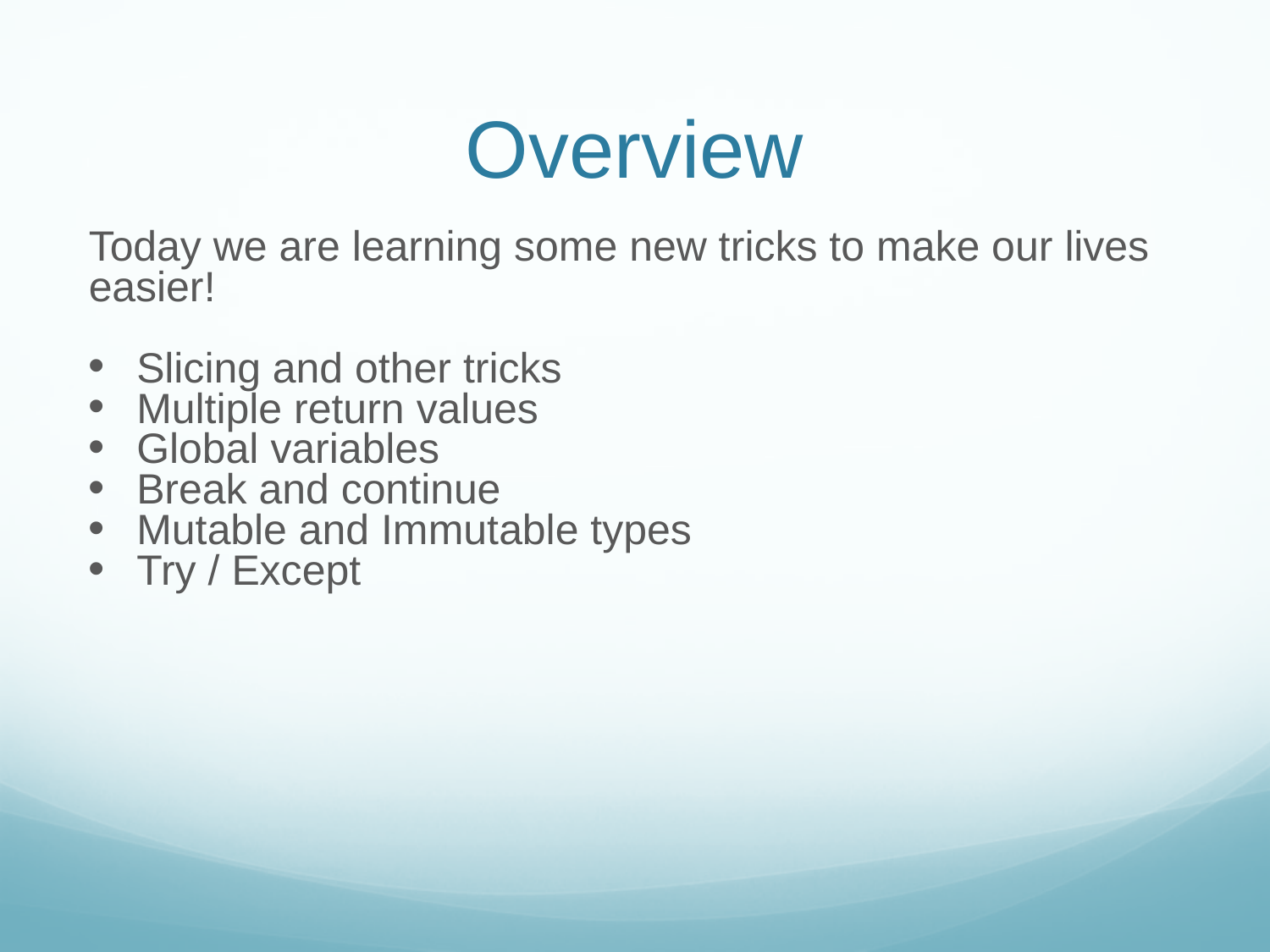

Overview
Today we are learning some new tricks to make our lives easier!

Slicing and other tricks
Multiple return values
Global variables
Break and continue
Mutable and Immutable types
Try / Except